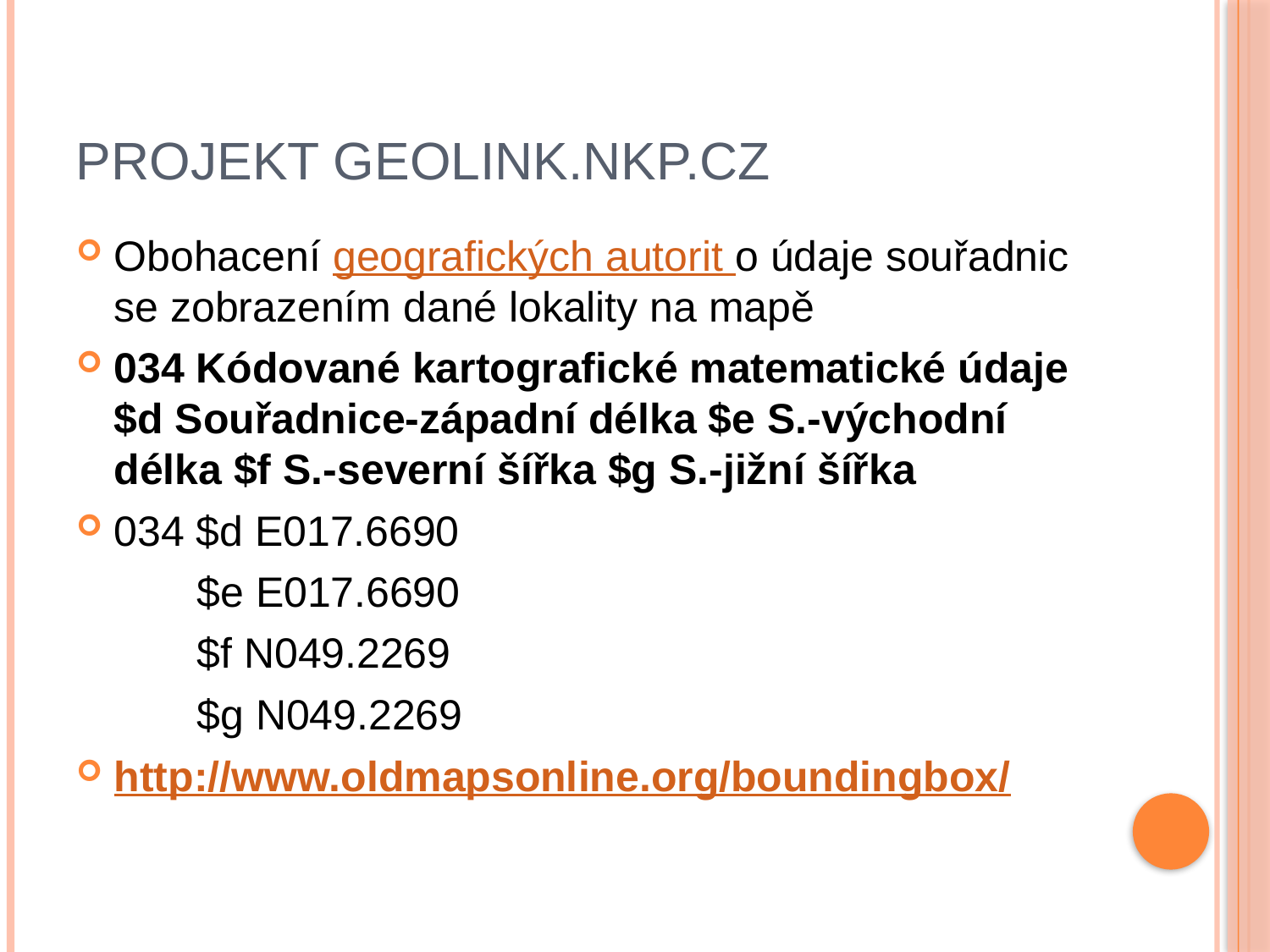

# Projekt Geolink.nkp.cz
Obohacení geografických autorit o údaje souřadnic se zobrazením dané lokality na mapě
034 Kódované kartografické matematické údaje $d Souřadnice-západní délka $e S.-východní délka $f S.-severní šířka $g S.-jižní šířka
034 $d E017.6690
	       $e E017.6690
	       $f N049.2269
	       $g N049.2269
http://www.oldmapsonline.org/boundingbox/